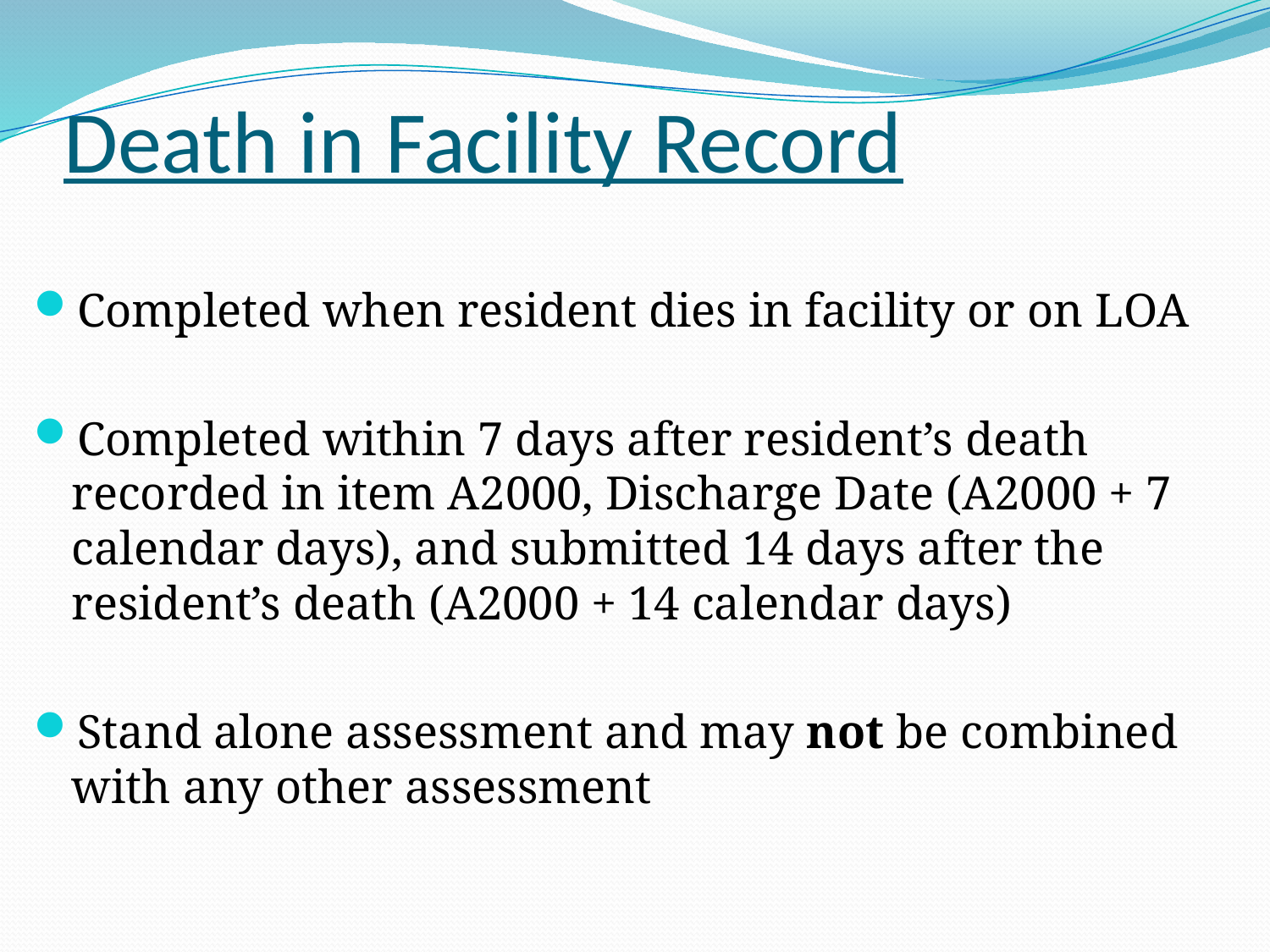

# Death in Facility Record
Completed when resident dies in facility or on LOA

Completed within 7 days after resident’s death recorded in item A2000, Discharge Date (A2000 + 7 calendar days), and submitted 14 days after the resident’s death (A2000 + 14 calendar days)

Stand alone assessment and may not be combined with any other assessment